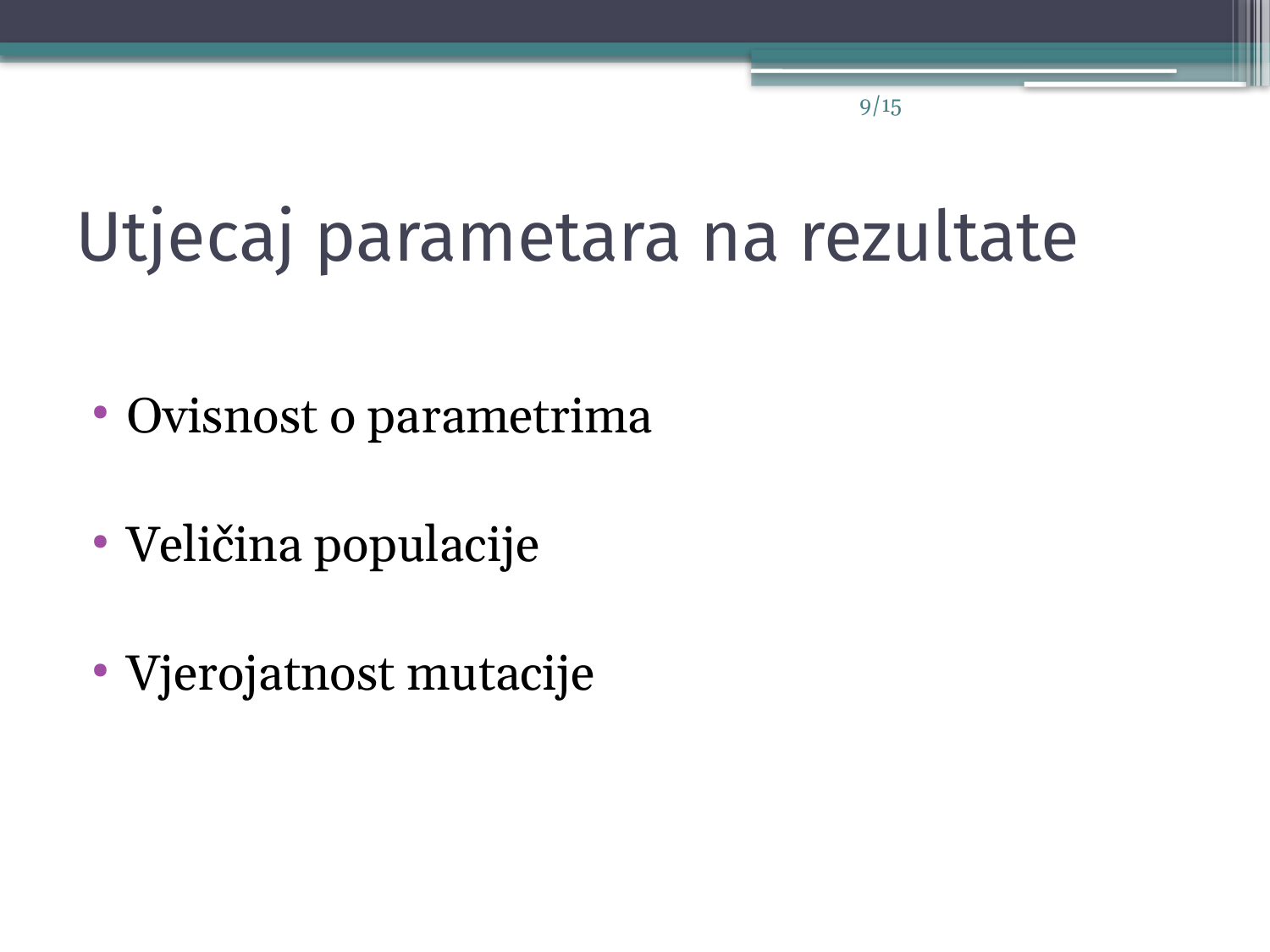

9/15
# Utjecaj parametara na rezultate

Ovisnost o parametrima

Veličina populacije

Vjerojatnost mutacije